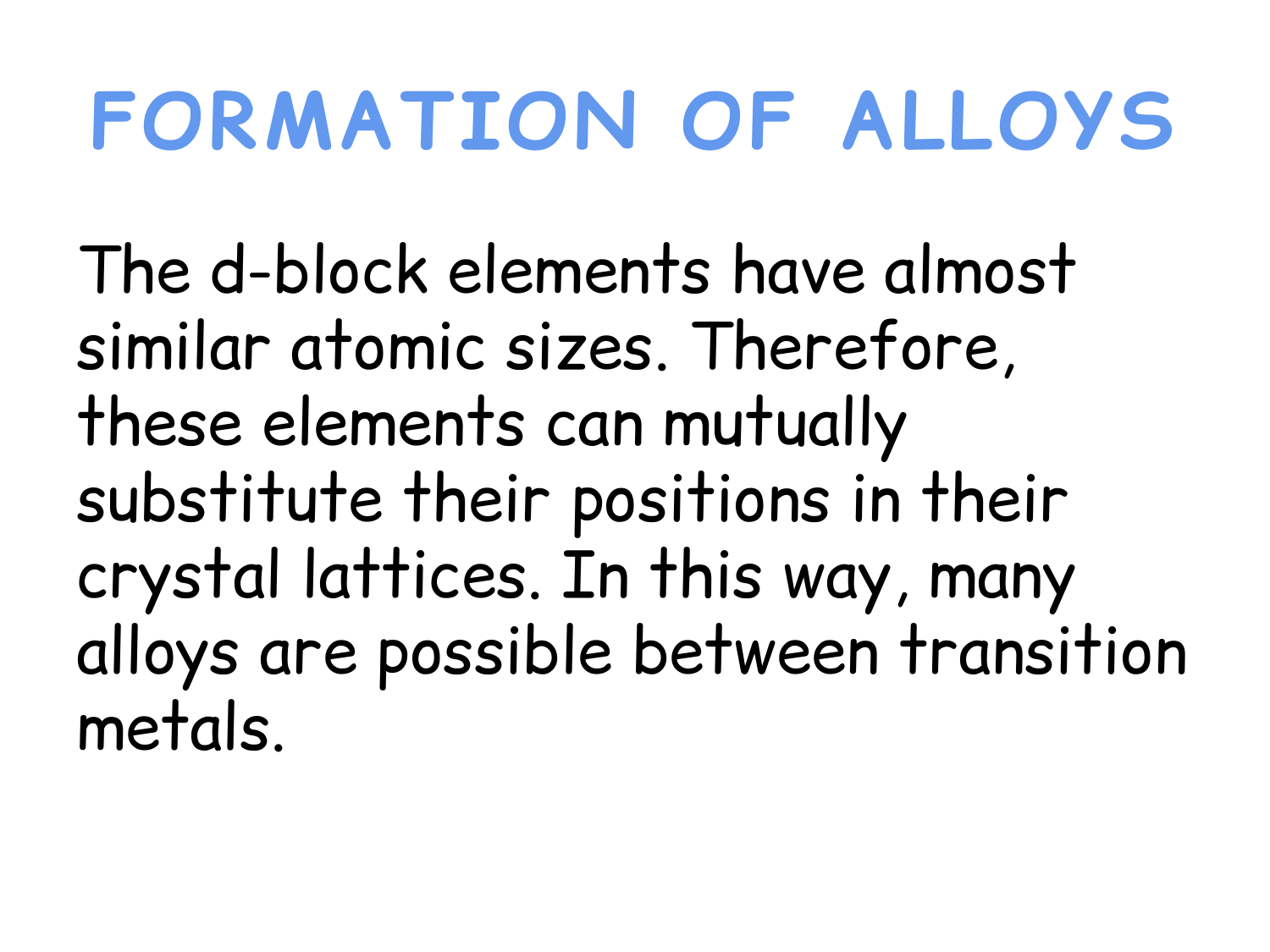

# FORMATION OF ALLOYS
The d-block elements have almost similar atomic sizes. Therefore, these elements can mutually substitute their positions in their crystal lattices. In this way, many alloys are possible between transition metals.